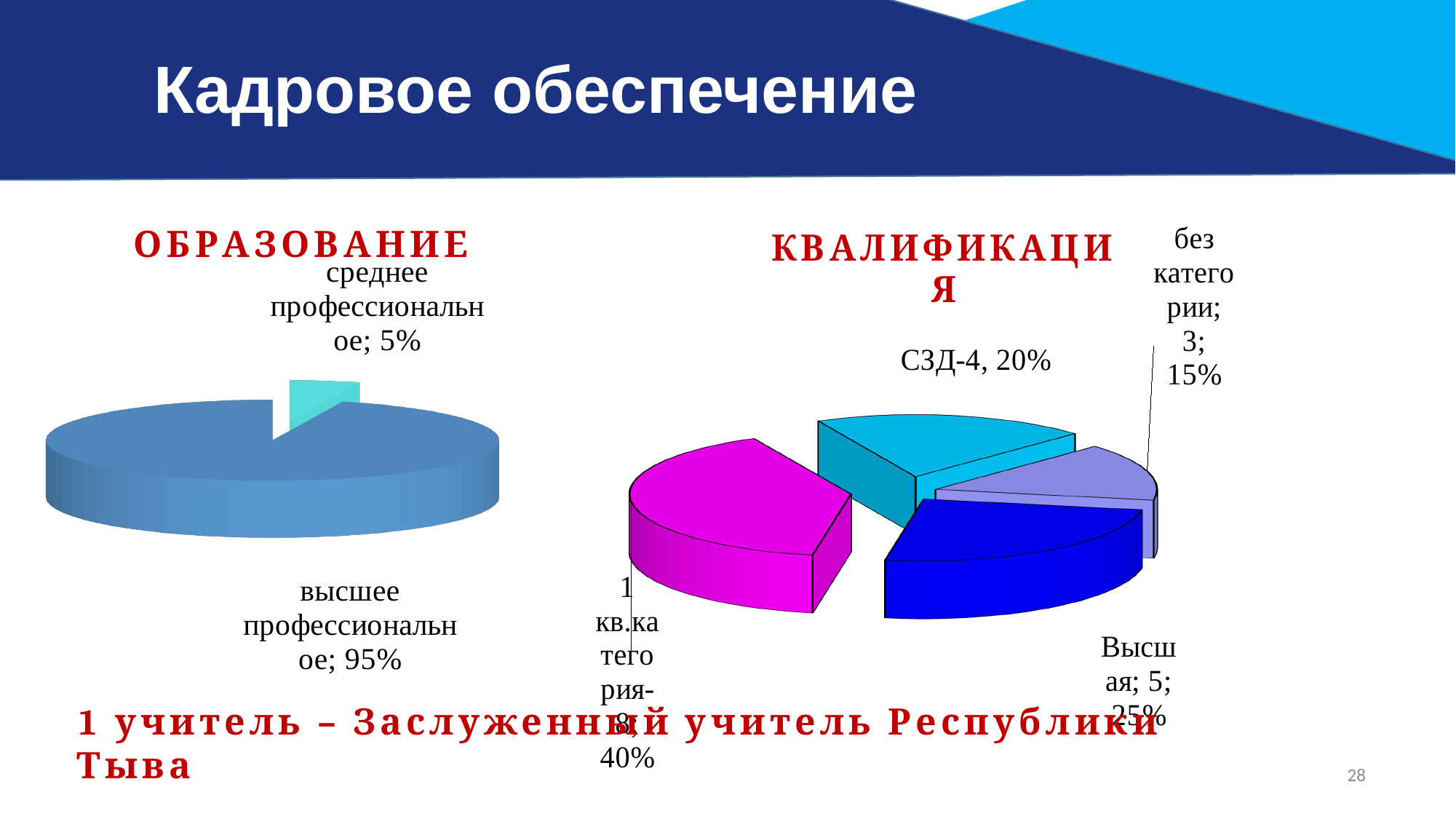

Кадровое обеспечение

[unsupported chart]

[unsupported chart]

1 учитель – Заслуженный учитель Республики Тыва
28